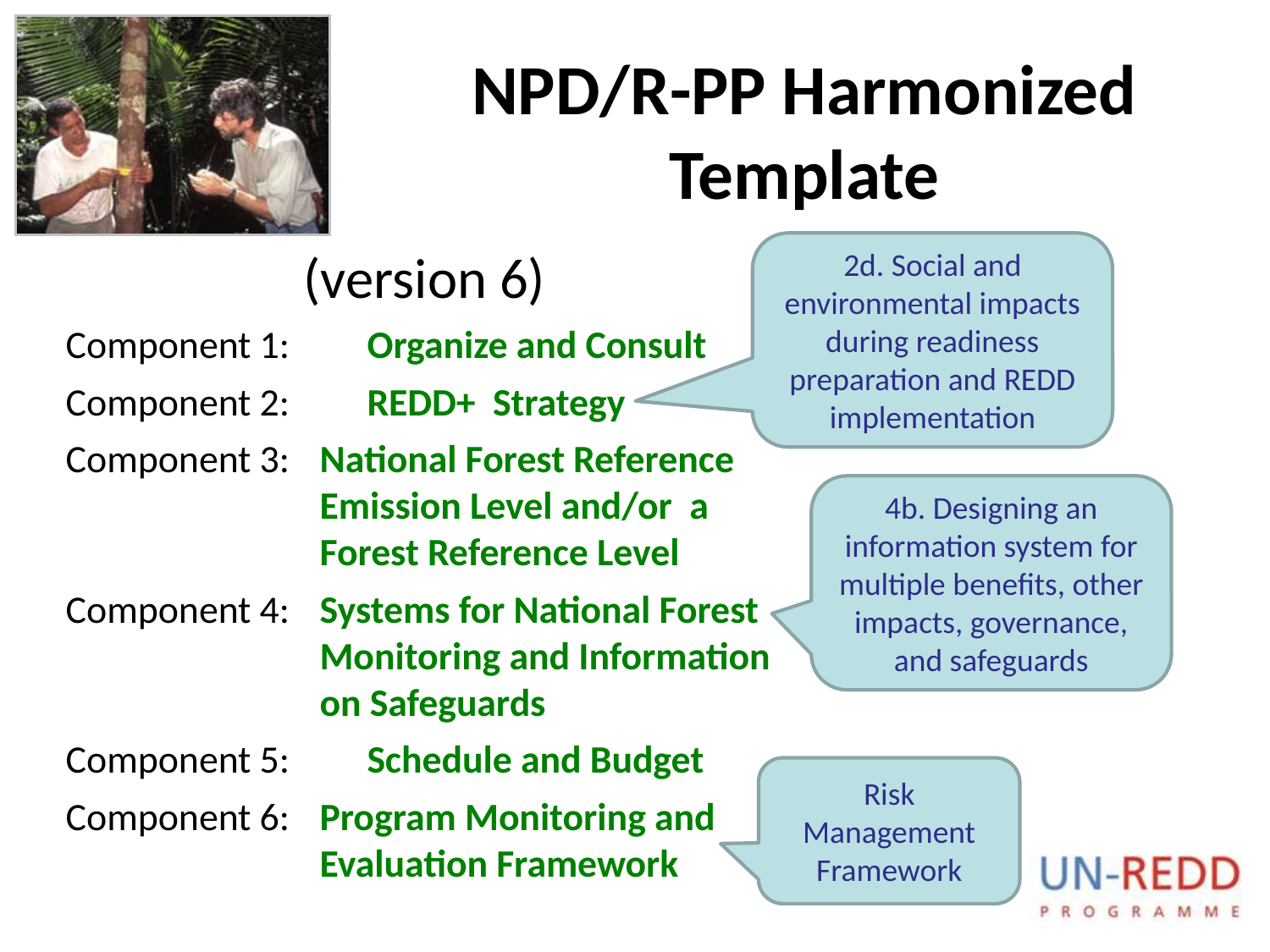

# NPD/R-PP Harmonized Template
2d. Social and environmental impacts during readiness preparation and REDD implementation
(version 6)
Component 1:	Organize and Consult
Component 2:	REDD+  Strategy
Component 3:	National Forest Reference   Emission Level and/or  a Forest Reference Level
Component 4:	Systems for National Forest Monitoring and Information on Safeguards
Component 5:	Schedule and Budget
Component 6:	Program Monitoring and Evaluation Framework

4b. Designing an information system for multiple benefits, other impacts, governance, and safeguards
Risk Management Framework